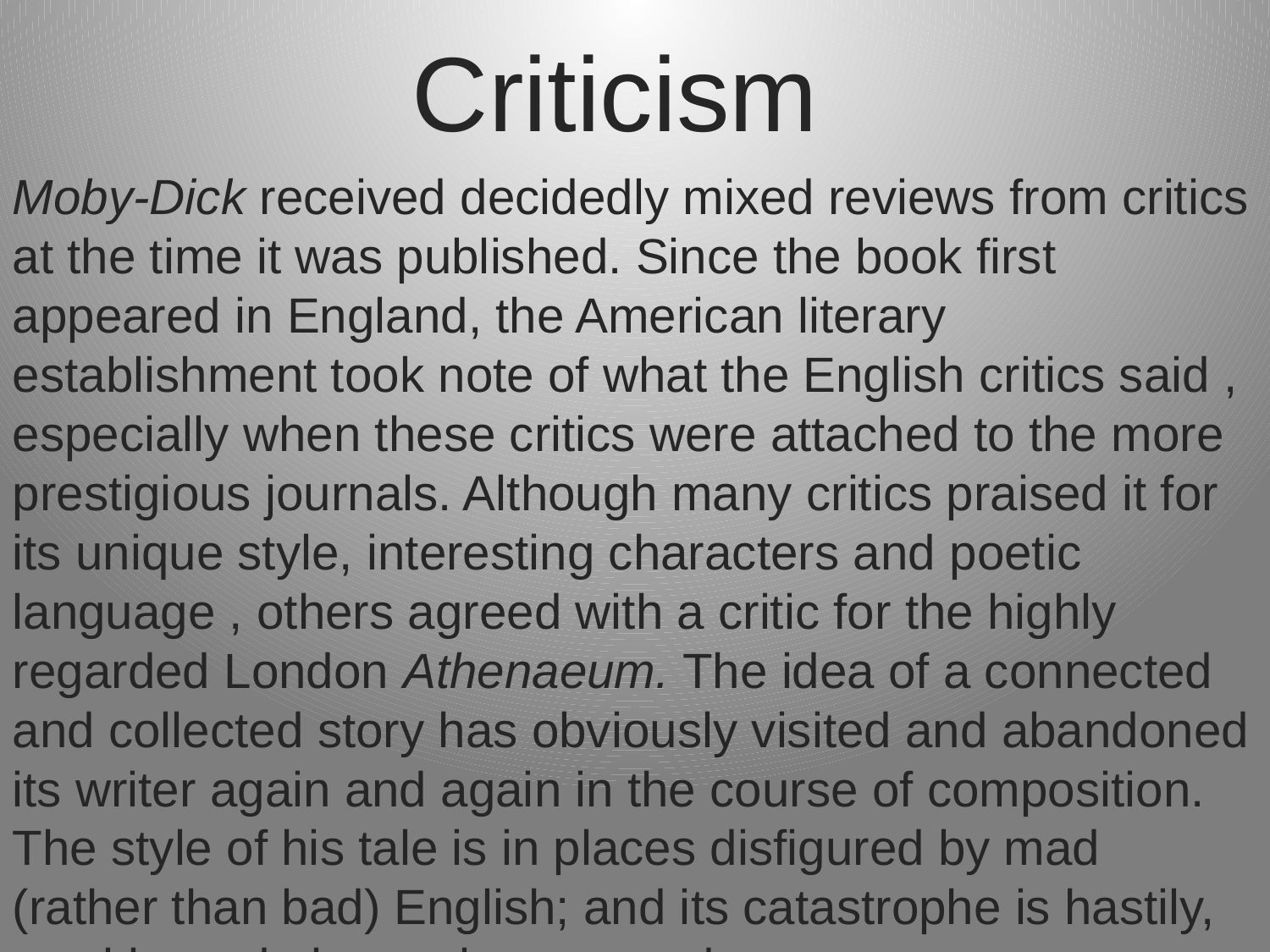

Criticism
Moby-Dick received decidedly mixed reviews from critics at the time it was published. Since the book first appeared in England, the American literary establishment took note of what the English critics said , especially when these critics were attached to the more prestigious journals. Although many critics praised it for its unique style, interesting characters and poetic language , others agreed with a critic for the highly regarded London Athenaeum. The idea of a connected and collected story has obviously visited and abandoned its writer again and again in the course of composition. The style of his tale is in places disfigured by mad (rather than bad) English; and its catastrophe is hastily, weakly, and obscurely managed.